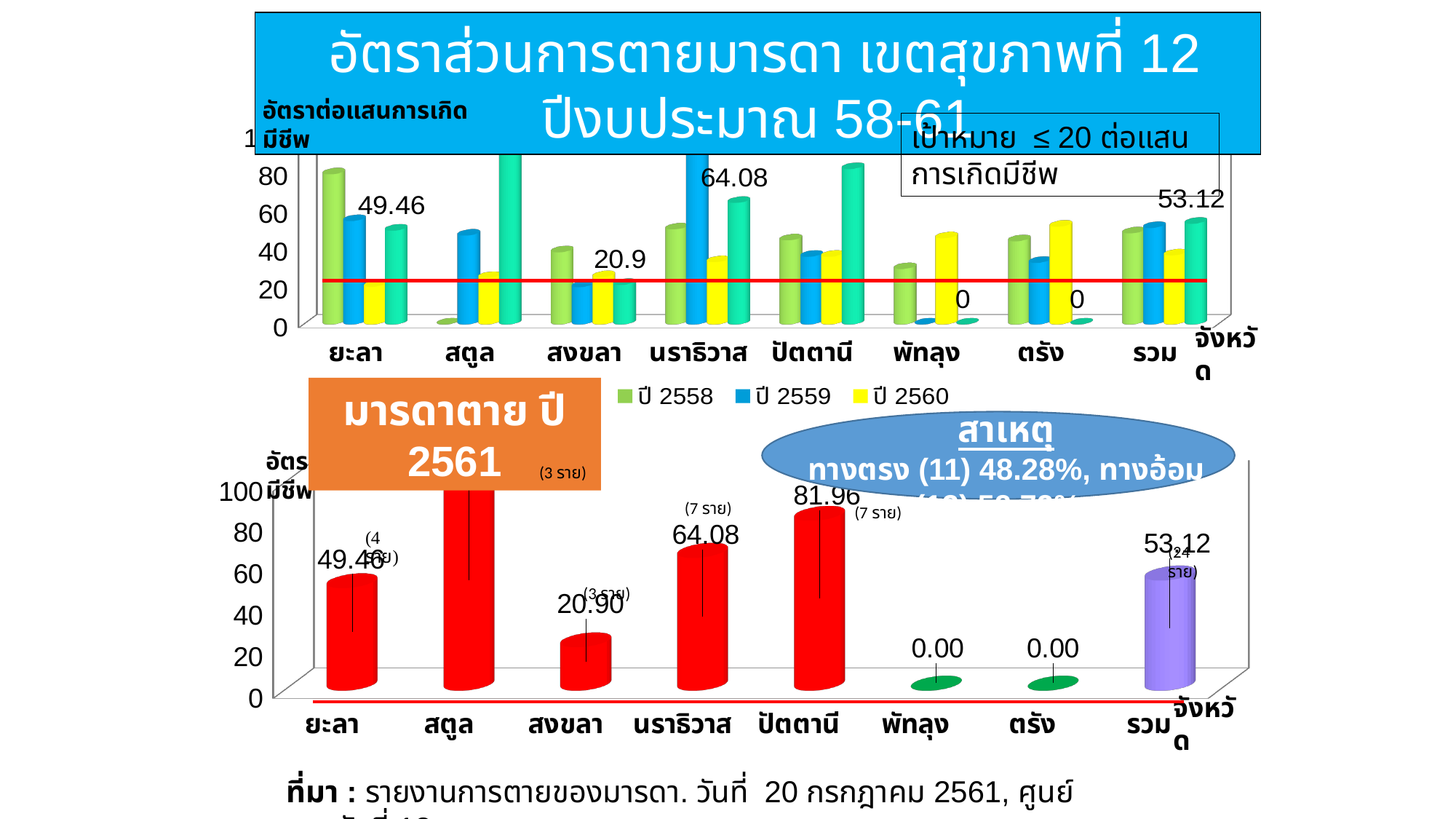

อัตราส่วนการตายมารดา เขตสุขภาพที่ 12 ปีงบประมาณ 58-61
อัตราต่อแสนการเกิดมีชีพ

[unsupported chart]

เป้าหมาย  ≤ 20 ต่อแสนการเกิดมีชีพ
จังหวัด
มารดาตาย ปี 2561
สาเหตุ
ทางตรง (11) 48.28%, ทางอ้อม (13) 52.72%

อัตราต่อแสนการเกิดมีชีพ

[unsupported chart]

(3 ราย)
(7 ราย)
(7 ราย)
(24 ราย)
(3 ราย)
จังหวัด
ที่มา : รายงานการตายของมารดา. วันที่  20 กรกฎาคม 2561, ศูนย์อนามัยที่ 12 ยะลา .